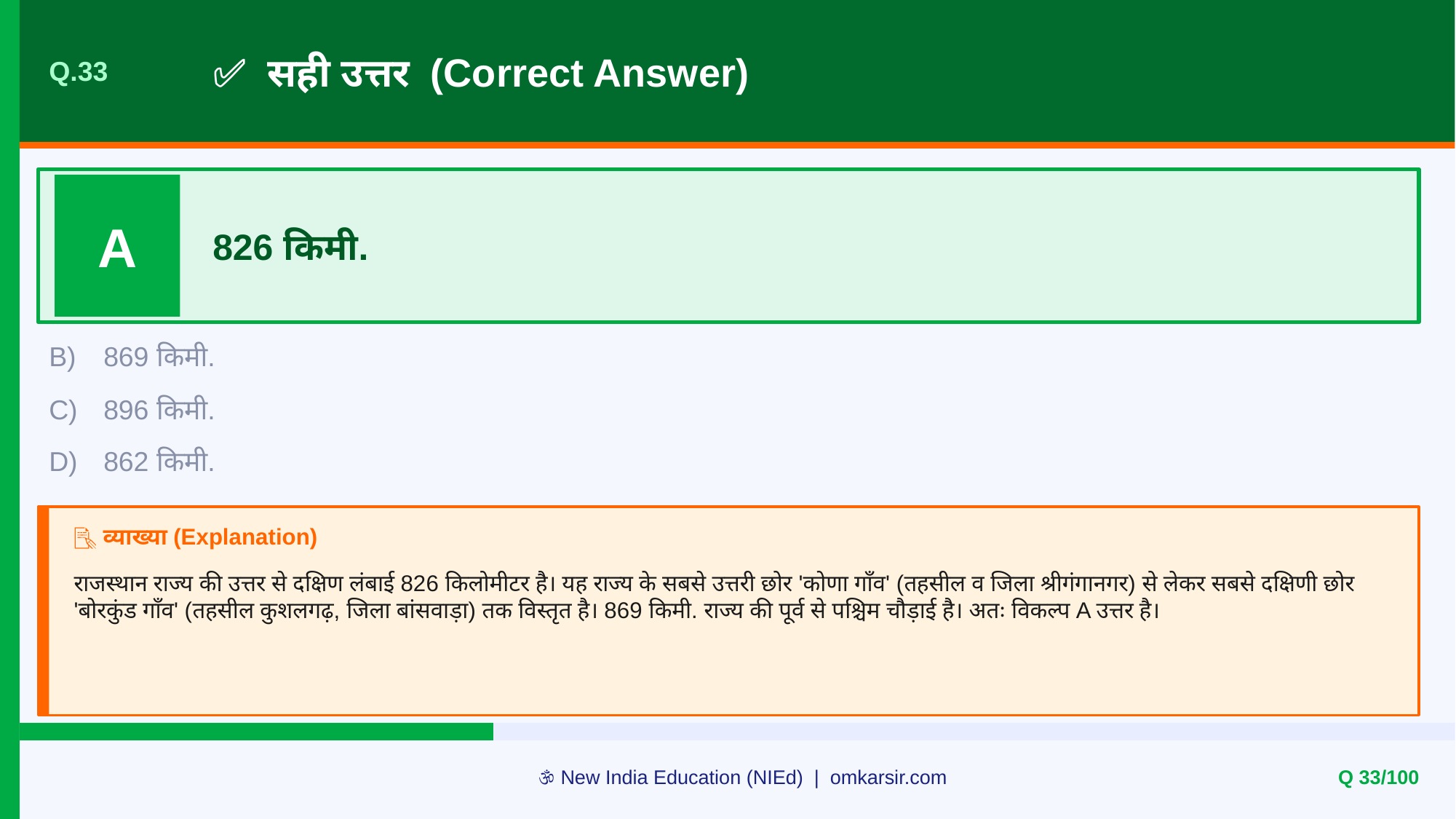

✅  सही उत्तर  (Correct Answer)
Q.33

A
826 किमी.
B)
869 किमी.
C)
896 किमी.
D)
862 किमी.

📝 व्याख्या (Explanation)
राजस्थान राज्य की उत्तर से दक्षिण लंबाई 826 किलोमीटर है। यह राज्य के सबसे उत्तरी छोर 'कोणा गाँव' (तहसील व जिला श्रीगंगानगर) से लेकर सबसे दक्षिणी छोर 'बोरकुंड गाँव' (तहसील कुशलगढ़, जिला बांसवाड़ा) तक विस्तृत है। 869 किमी. राज्य की पूर्व से पश्चिम चौड़ाई है। अतः विकल्प A उत्तर है।

🕉️ New India Education (NIEd)  |  omkarsir.com
Q 33/100